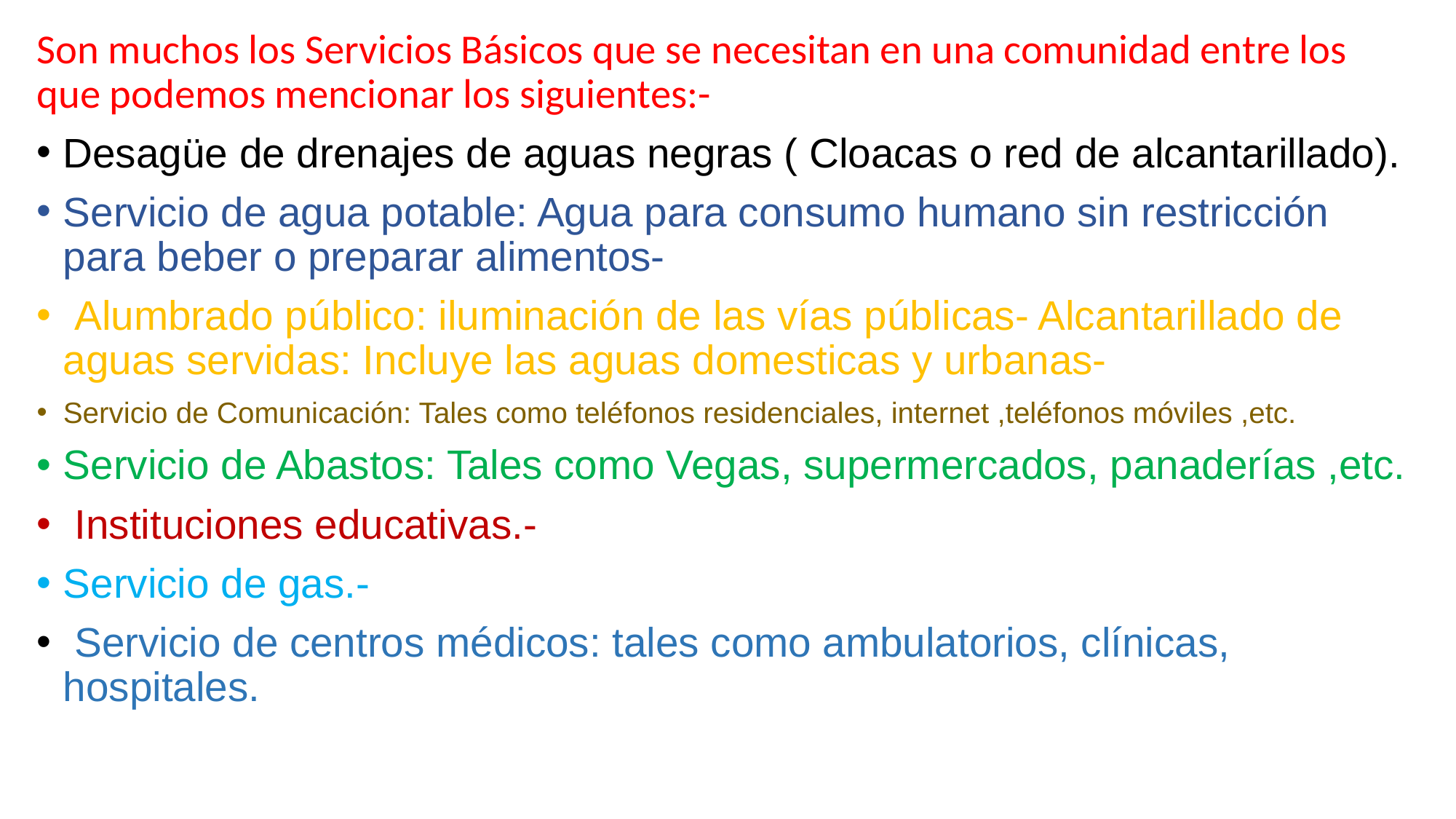

Son muchos los Servicios Básicos que se necesitan en una comunidad entre los que podemos mencionar los siguientes:-
Desagüe de drenajes de aguas negras ( Cloacas o red de alcantarillado).
Servicio de agua potable: Agua para consumo humano sin restricción para beber o preparar alimentos-
 Alumbrado público: iluminación de las vías públicas- Alcantarillado de aguas servidas: Incluye las aguas domesticas y urbanas-
Servicio de Comunicación: Tales como teléfonos residenciales, internet ,teléfonos móviles ,etc.
Servicio de Abastos: Tales como Vegas, supermercados, panaderías ,etc.
 Instituciones educativas.-
Servicio de gas.-
 Servicio de centros médicos: tales como ambulatorios, clínicas, hospitales.